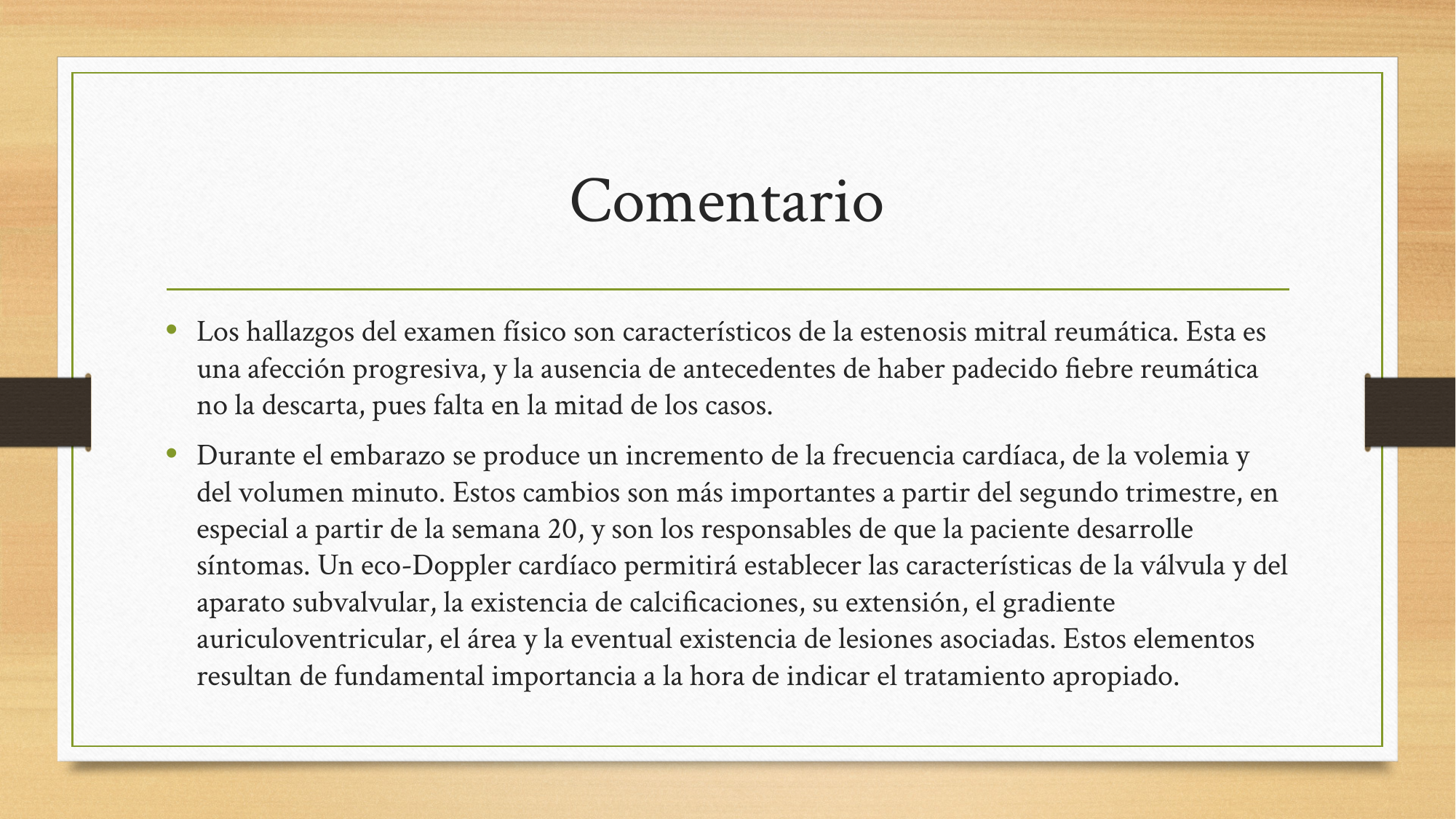

# Comentario
Los hallazgos del examen físico son característicos de la estenosis mitral reumática. Esta es una afección progresiva, y la ausencia de antecedentes de haber padecido fiebre reumática no la descarta, pues falta en la mitad de los casos.
Durante el embarazo se produce un incremento de la frecuencia cardíaca, de la volemia y del volumen minuto. Estos cambios son más importantes a partir del segundo trimestre, en especial a partir de la semana 20, y son los responsables de que la paciente desarrolle síntomas. Un eco-Doppler cardíaco permitirá establecer las características de la válvula y del aparato subvalvular, la existencia de calcificaciones, su extensión, el gradiente auriculoventricular, el área y la eventual existencia de lesiones asociadas. Estos elementos resultan de fundamental importancia a la hora de indicar el tratamiento apropiado.